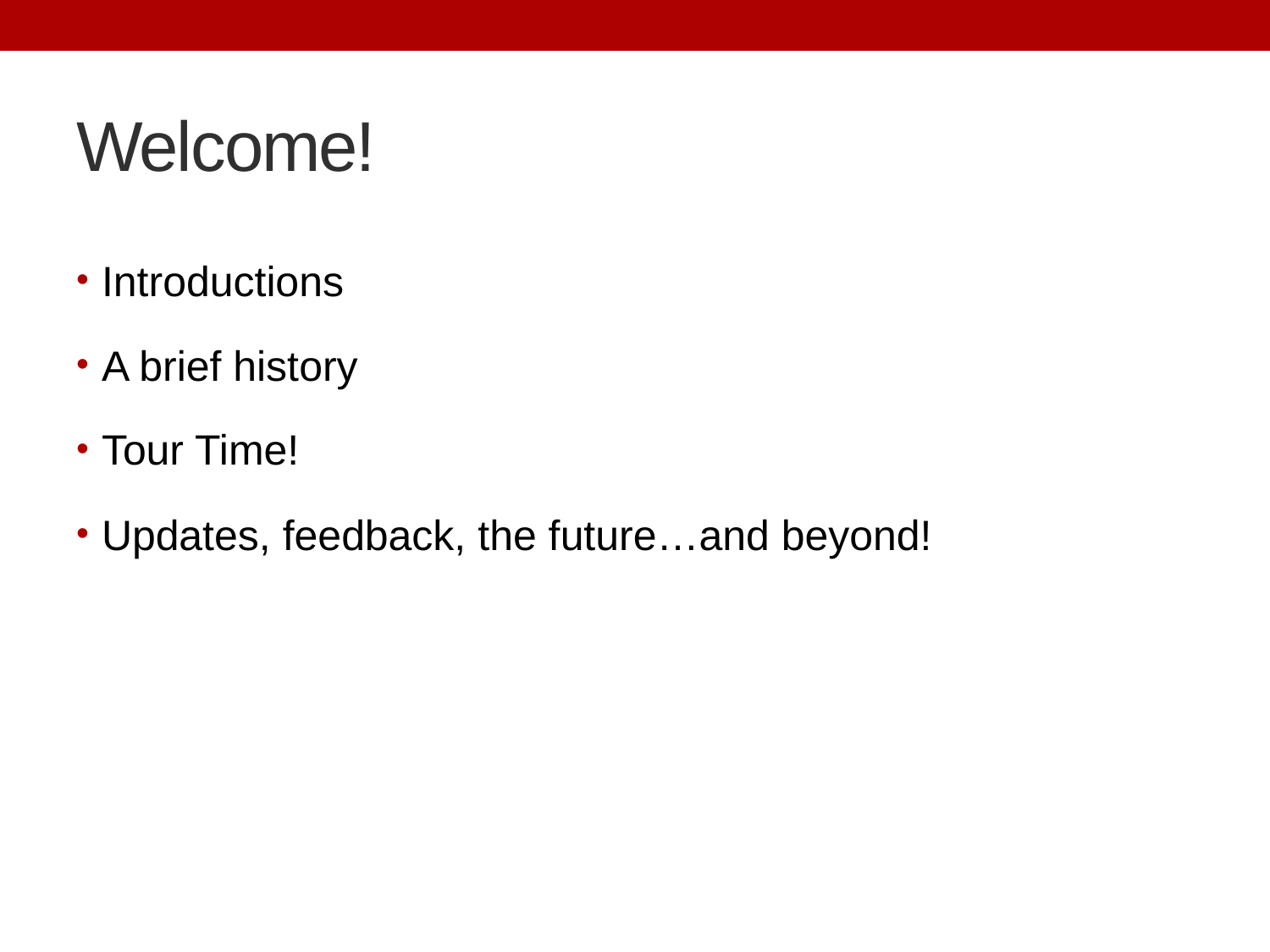

# Welcome!
Introductions
A brief history
Tour Time!
Updates, feedback, the future…and beyond!